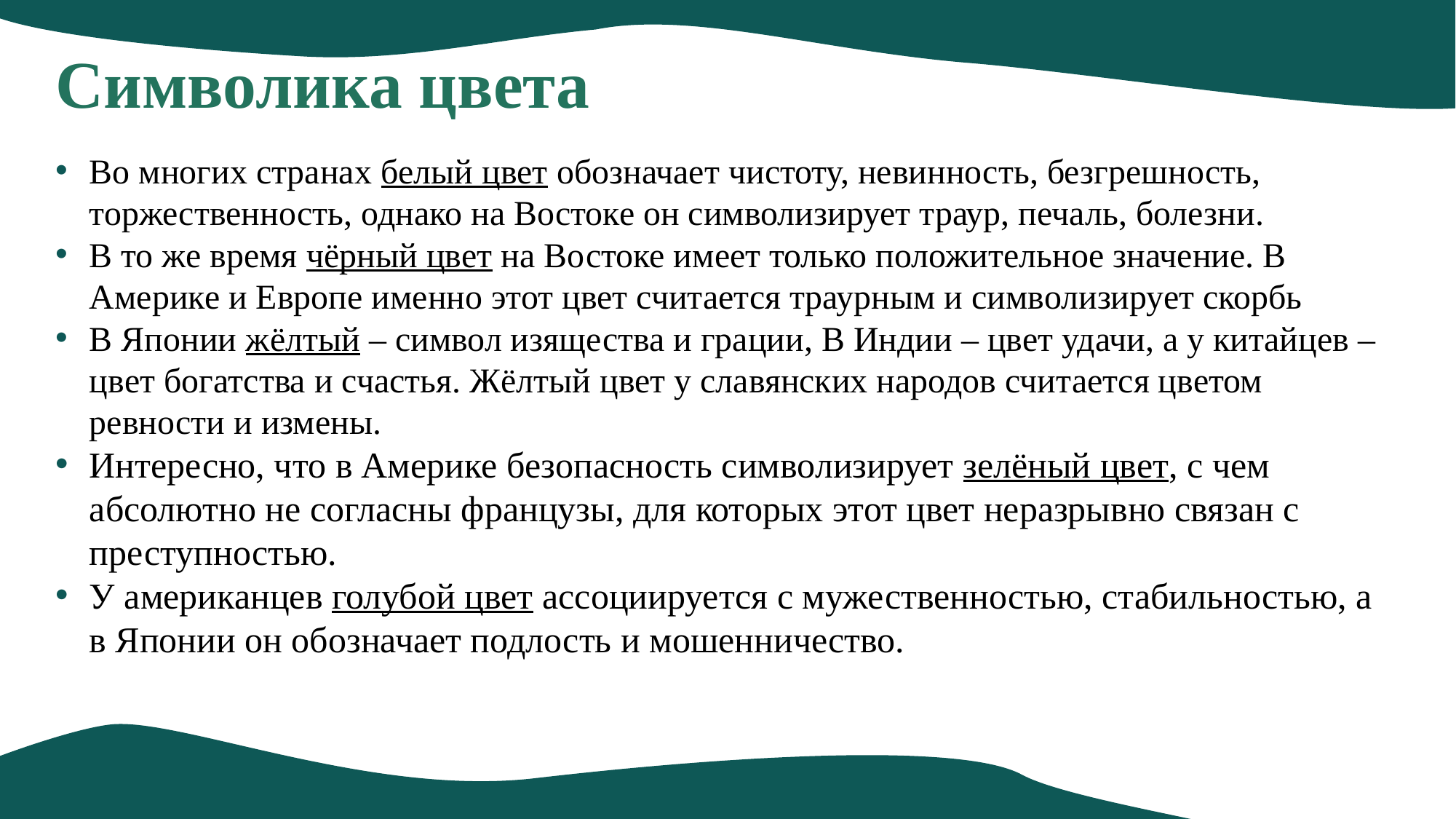

# Символика цвета
Во многих странах белый цвет обозначает чистоту, невинность, безгрешность, торжественность, однако на Востоке он символизирует траур, печаль, болезни.
В то же время чёрный цвет на Востоке имеет только положительное значение. В Америке и Европе именно этот цвет считается траурным и символизирует скорбь
В Японии жёлтый – символ изящества и грации, В Индии – цвет удачи, а у китайцев – цвет богатства и счастья. Жёлтый цвет у славянских народов считается цветом ревности и измены.
Интересно, что в Америке безопасность символизирует зелёный цвет, с чем абсолютно не согласны французы, для которых этот цвет неразрывно связан с преступностью.
У американцев голубой цвет ассоциируется с мужественностью, стабильностью, а в Японии он обозначает подлость и мошенничество.